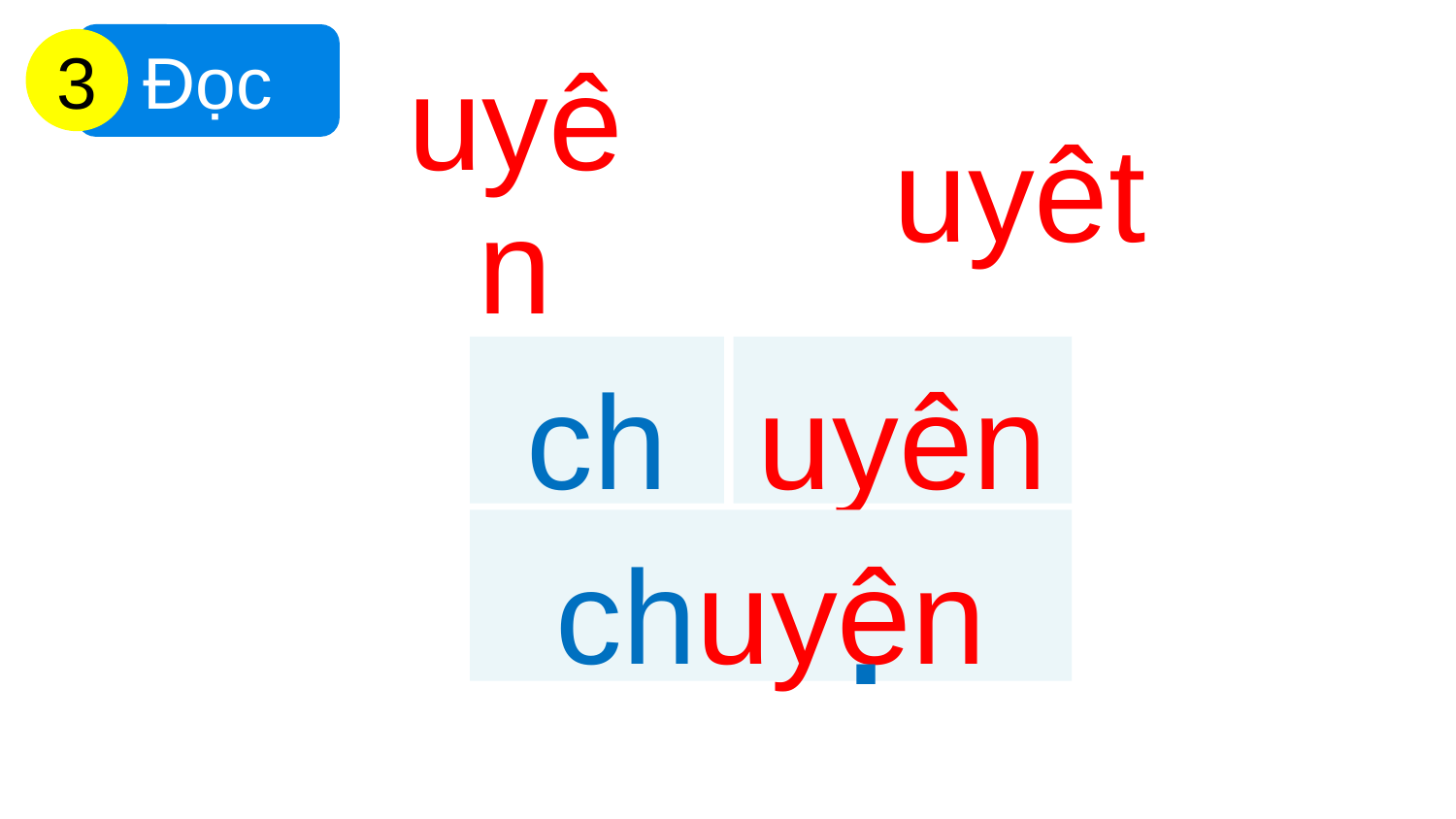

Đọc
3
uyên
uyêt
ch
uyên
.
chuyên